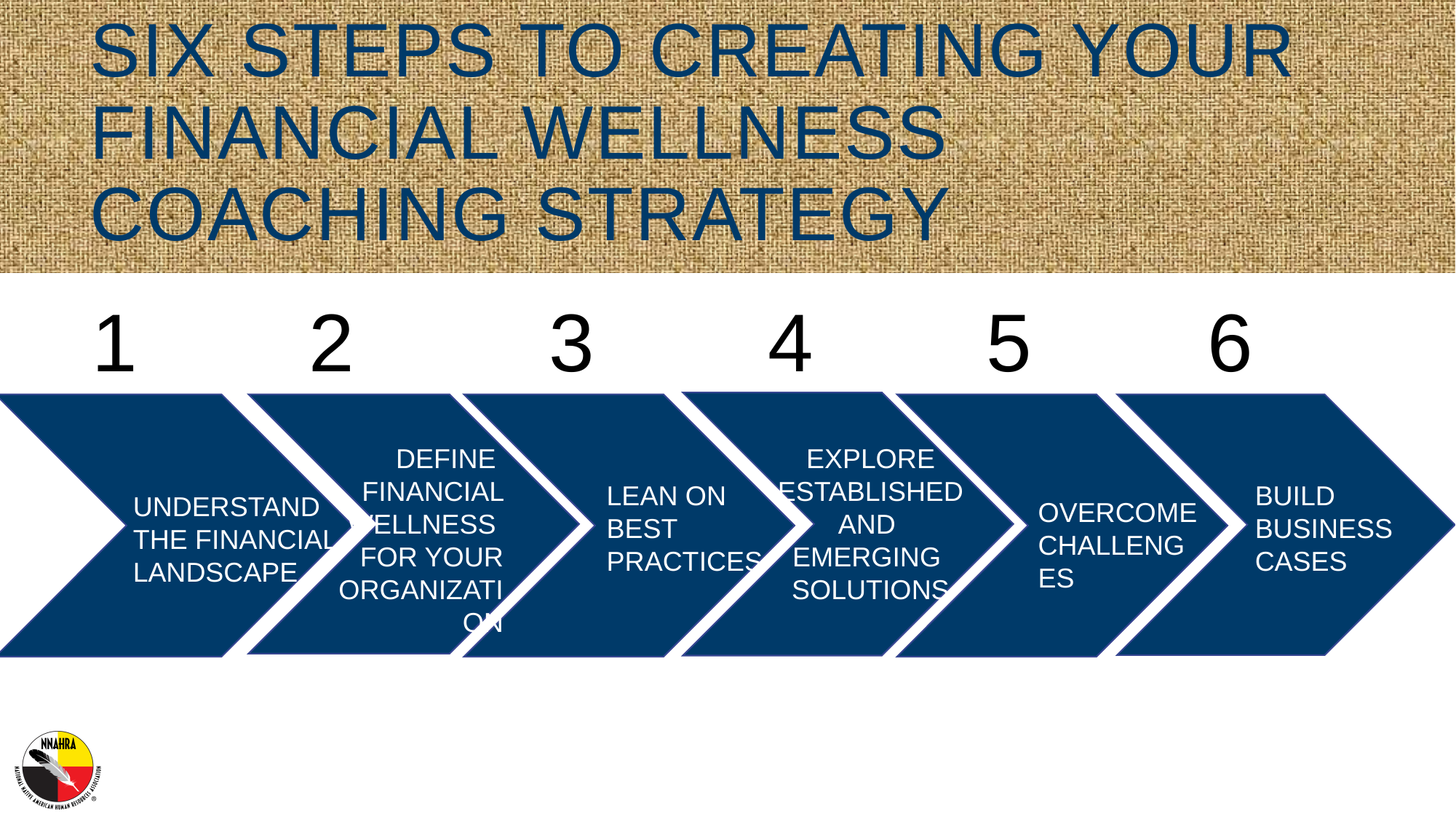

# SIX Steps to creating your Financial wellness coaching strategy
1
2
3
4
5
6

DEFINE
FINANCIAL WELLNESS
FOR YOUR ORGANIZATION

EXPLORE
ESTABLISHED
AND
EMERGING
SOLUTIONS

LEAN ON
BEST
PRACTICES

BUILD
BUSINESS
CASES

UNDERSTAND
THE FINANCIAL LANDSCAPE

OVERCOME CHALLENGES